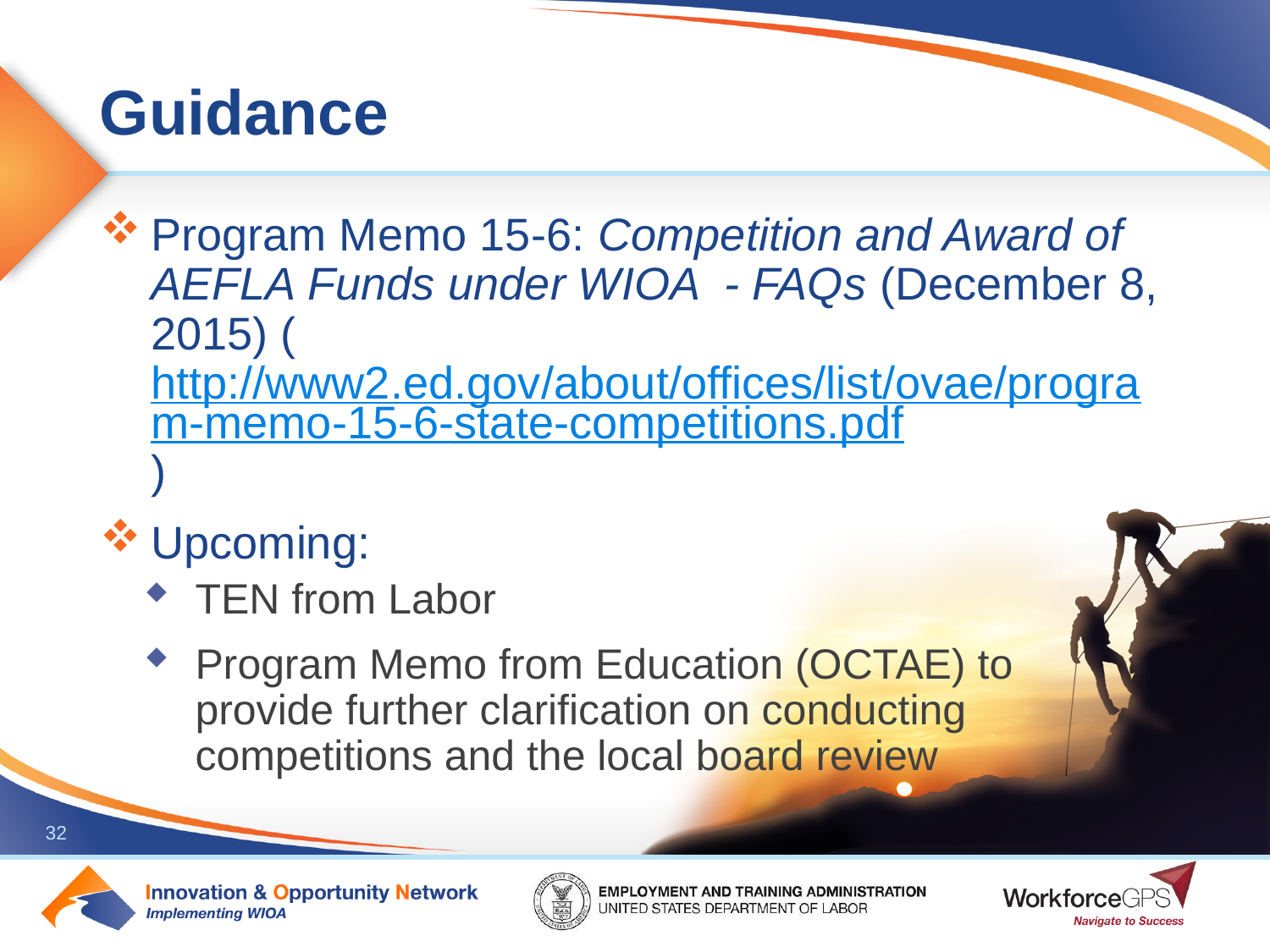

Program Memo 15-6: Competition and Award of AEFLA Funds under WIOA  - FAQs (December 8, 2015) (http://www2.ed.gov/about/offices/list/ovae/program-memo-15-6-state-competitions.pdf)
Upcoming:
TEN from Labor
Program Memo from Education (OCTAE) to   provide further clarification on conducting competitions and the local board review